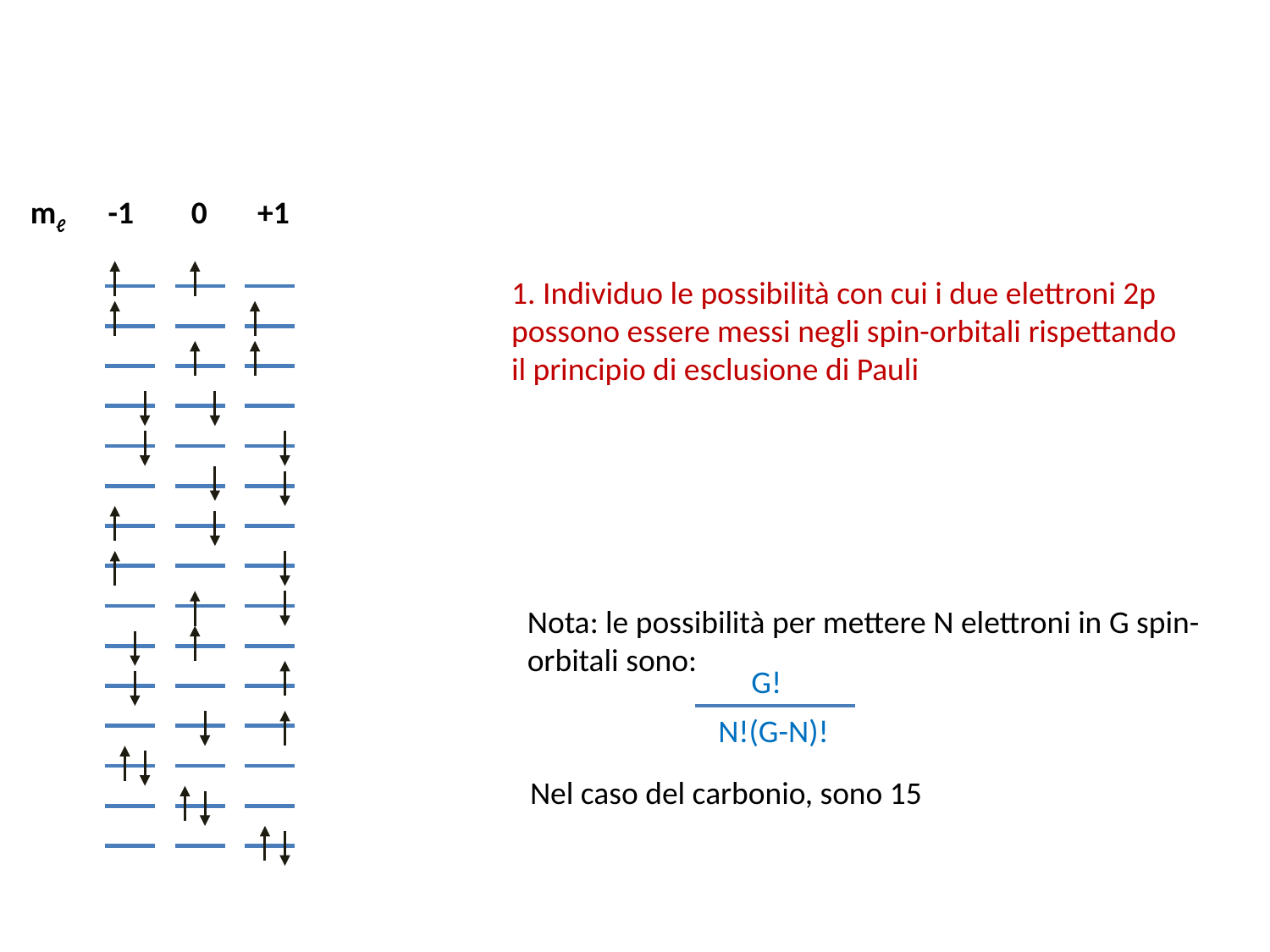

mℓ          -1        0       +1
1. Individuo le possibilità con cui i due elettroni 2p
possono essere messi negli spin-orbitali rispettando
il principio di esclusione di Pauli
Nota: le possibilità per mettere N elettroni in G spin-orbitali sono:
G!
N!(G-N)!
Nel caso del carbonio, sono 15